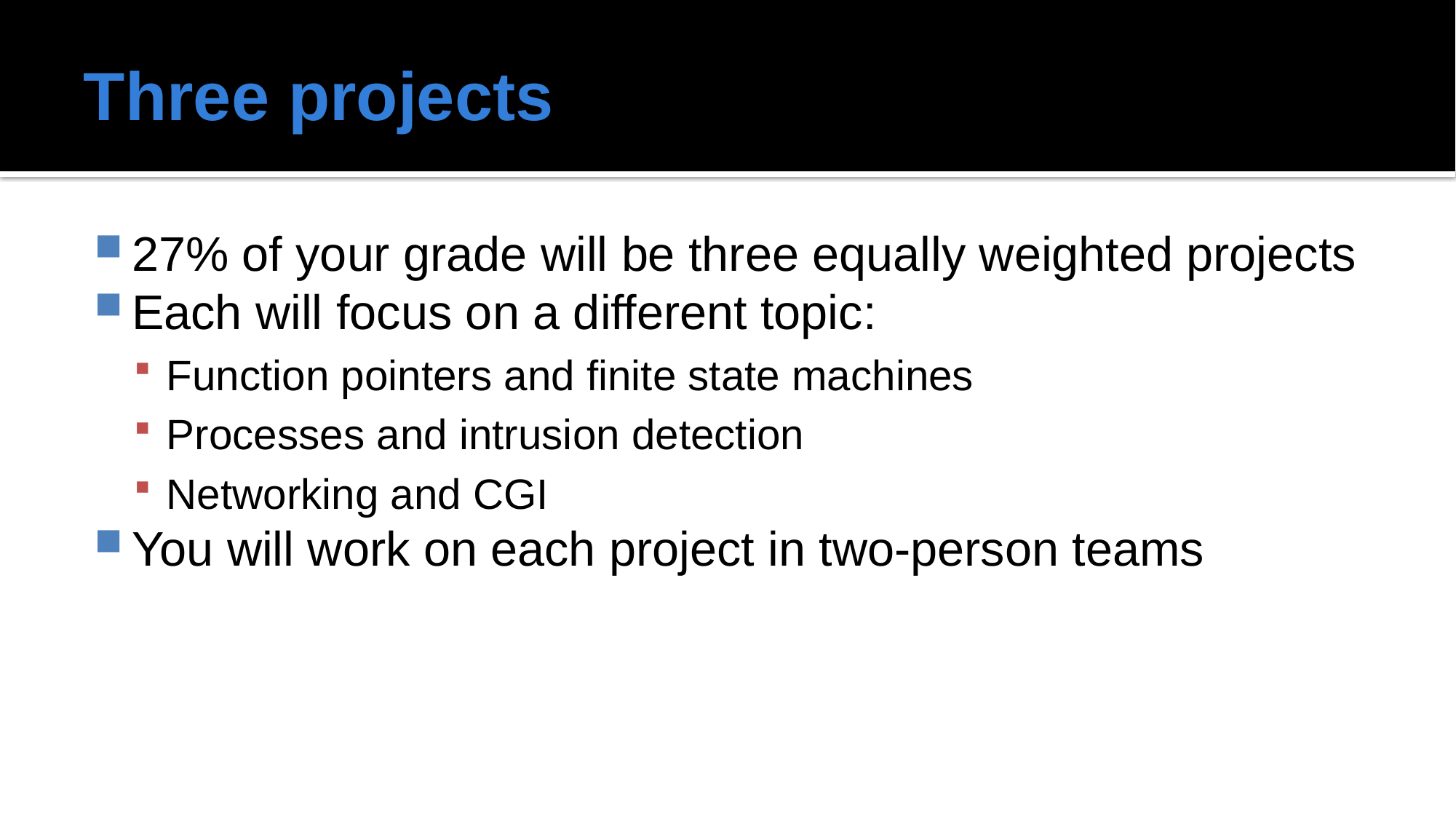

# Three projects
27% of your grade will be three equally weighted projects
Each will focus on a different topic:
Function pointers and finite state machines
Processes and intrusion detection
Networking and CGI
You will work on each project in two-person teams